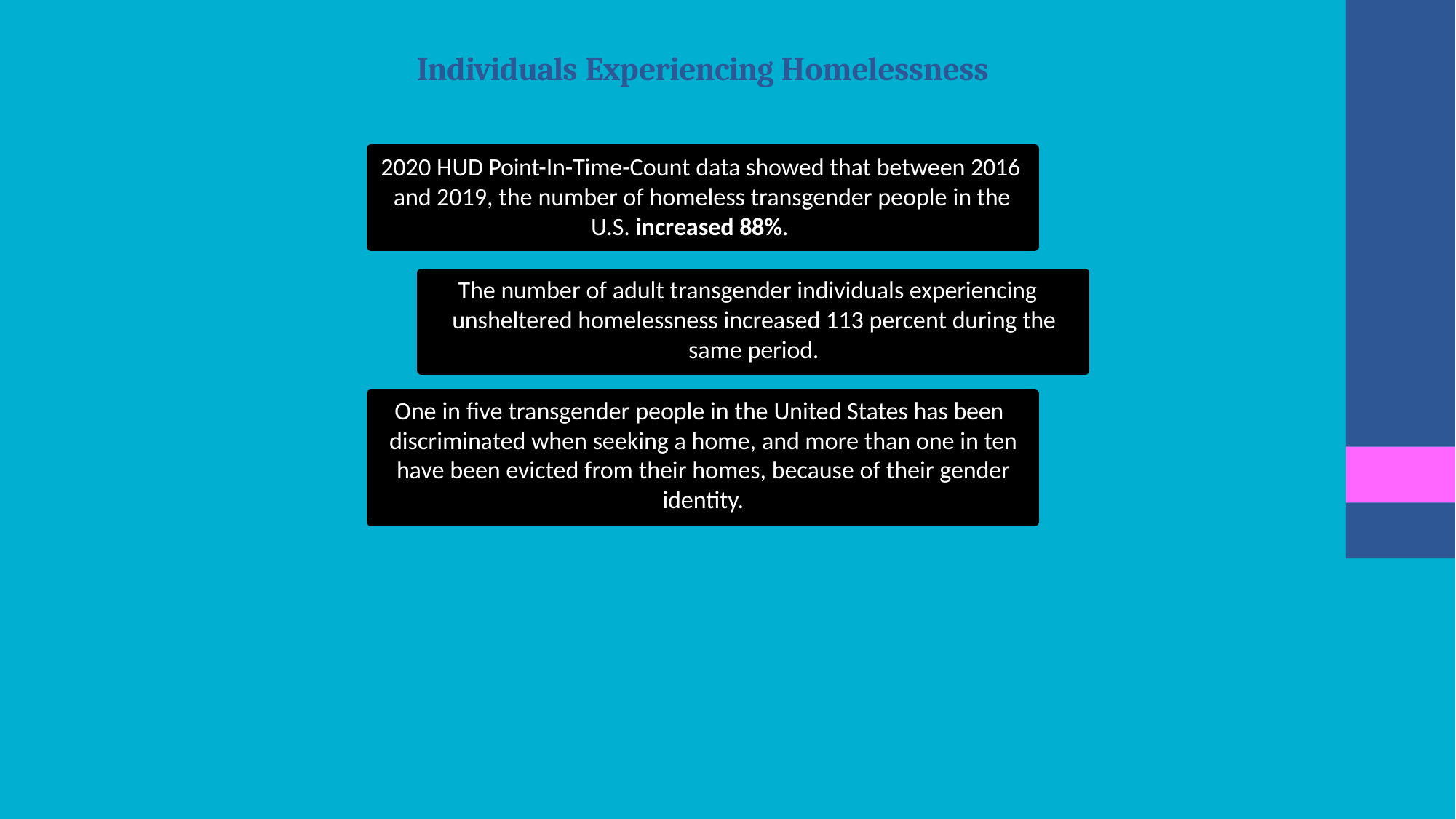

# Individuals Experiencing Homelessness

2020 HUD Point-In-Time-Count data showed that between 2016 and 2019, the number of homeless transgender people in the
U.S. increased 88%.

The number of adult transgender individuals experiencing unsheltered homelessness increased 113 percent during the same period.

One in five transgender people in the United States has been discriminated when seeking a home, and more than one in ten have been evicted from their homes, because of their gender identity.